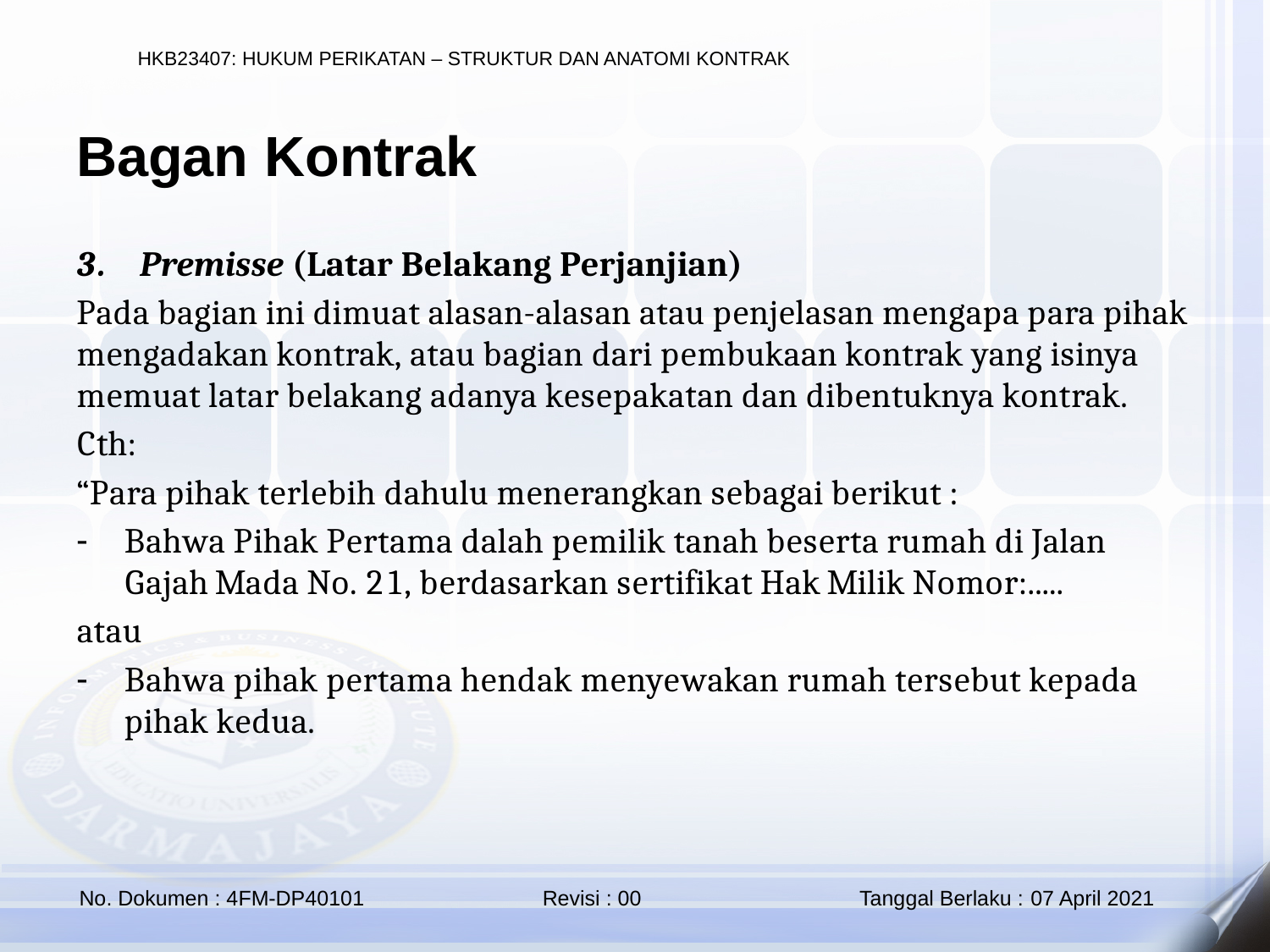

Bagan Kontrak
Premisse (Latar Belakang Perjanjian)
Pada bagian ini dimuat alasan-alasan atau penjelasan mengapa para pihak mengadakan kontrak, atau bagian dari pembukaan kontrak yang isinya memuat latar belakang adanya kesepakatan dan dibentuknya kontrak.
Cth:
“Para pihak terlebih dahulu menerangkan sebagai berikut :
Bahwa Pihak Pertama dalah pemilik tanah beserta rumah di Jalan Gajah Mada No. 21, berdasarkan sertifikat Hak Milik Nomor:.....
atau
Bahwa pihak pertama hendak menyewakan rumah tersebut kepada pihak kedua.